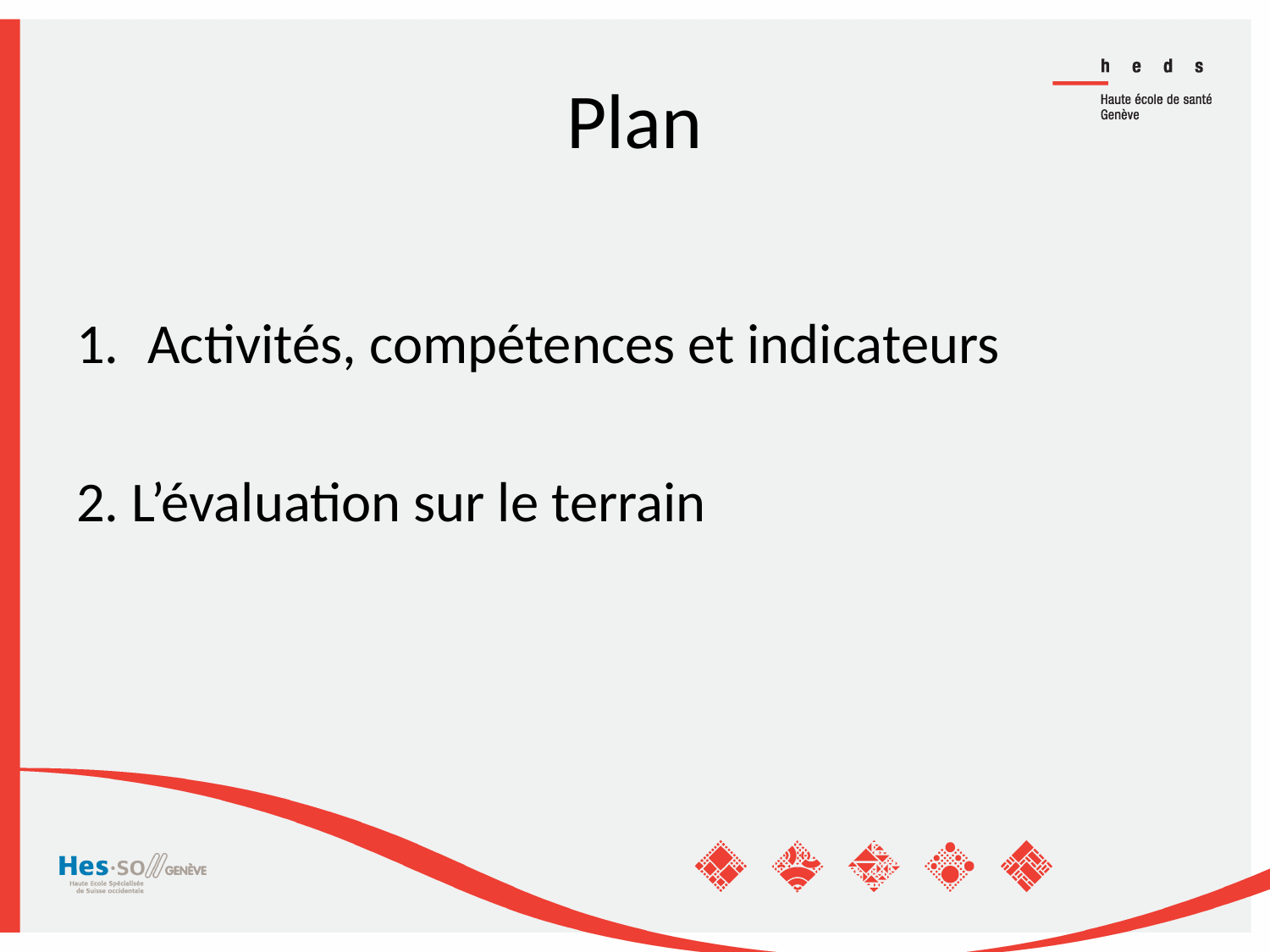

# Plan

Activités, compétences et indicateurs

2. L’évaluation sur le terrain